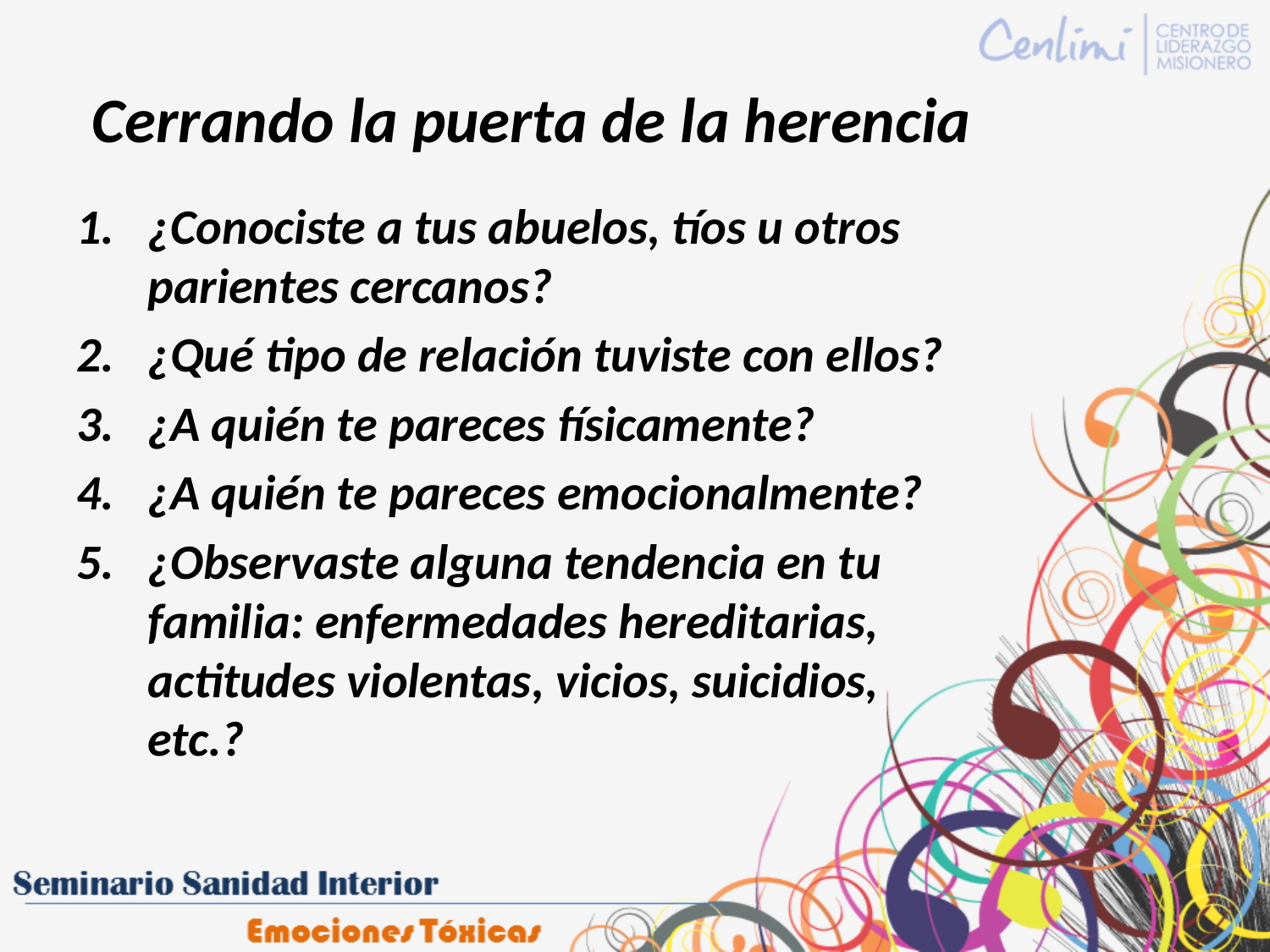

# Cerrando la puerta de la herencia
¿Conociste a tus abuelos, tíos u otros parientes cercanos?
¿Qué tipo de relación tuviste con ellos?
¿A quién te pareces físicamente?
¿A quién te pareces emocionalmente?
¿Observaste alguna tendencia en tu familia: enfermedades hereditarias, actitudes violentas, vicios, suicidios, etc.?